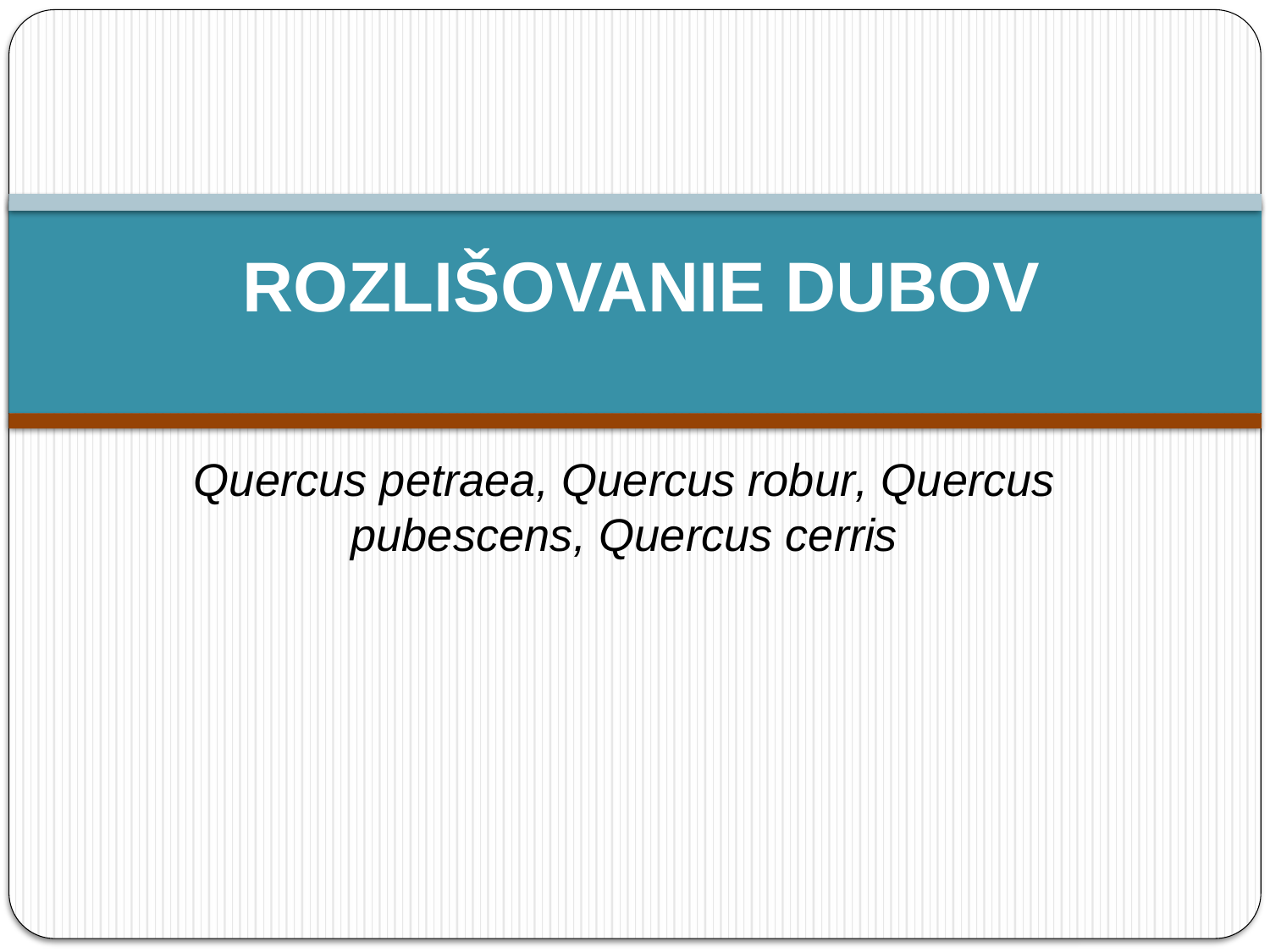

# ROZLIŠOVANIE DUBOV
Quercus petraea, Quercus robur, Quercus pubescens, Quercus cerris